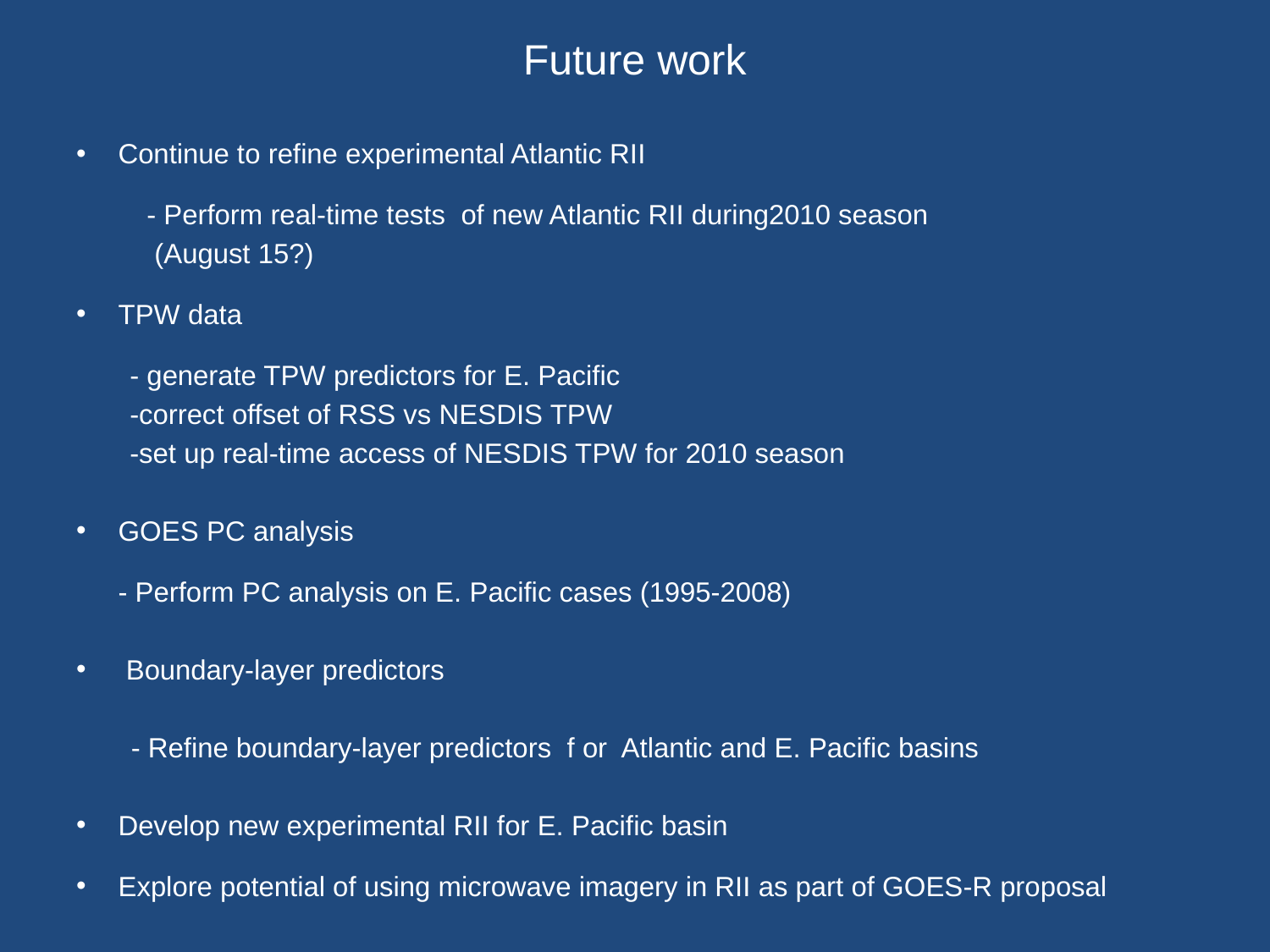

# Future work

Continue to refine experimental Atlantic RII

         - Perform real-time tests  of new Atlantic RII during2010 season
          (August 15?)

TPW data

    - generate TPW predictors for E. Pacific
    -correct offset of RSS vs NESDIS TPW
    -set up real-time access of NESDIS TPW for 2010 season

GOES PC analysis

- Perform PC analysis on E. Pacific cases (1995-2008)

 Boundary-layer predictors

       - Refine boundary-layer predictors  f or  Atlantic and E. Pacific basins

Develop new experimental RII for E. Pacific basin

Explore potential of using microwave imagery in RII as part of GOES-R proposal